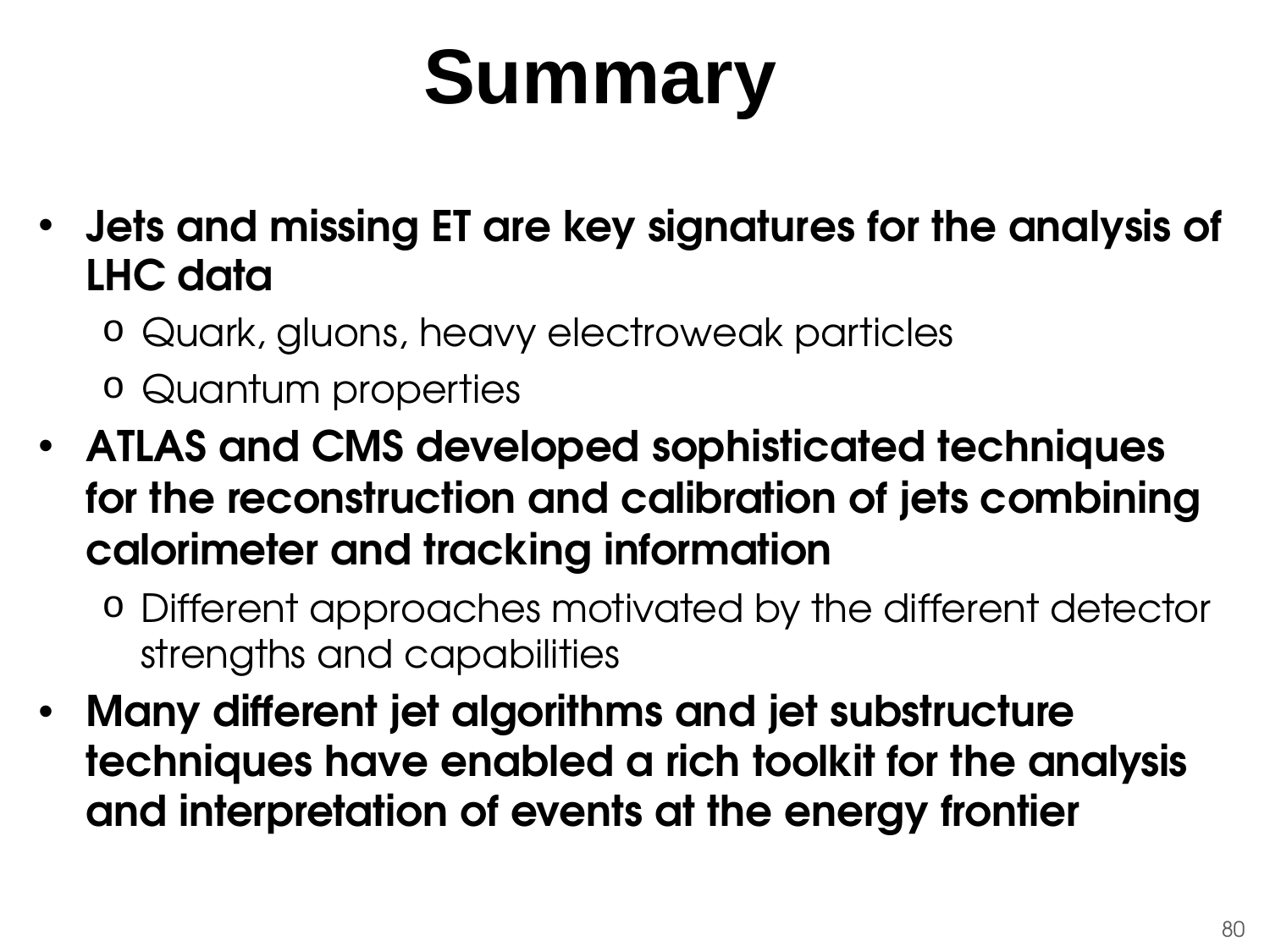

# Summary
Jets and missing ET are key signatures for the analysis of LHC data
Quark, gluons, heavy electroweak particles
Quantum properties
ATLAS and CMS developed sophisticated techniques for the reconstruction and calibration of jets combining calorimeter and tracking information
Different approaches motivated by the different detector strengths and capabilities
Many different jet algorithms and jet substructure techniques have enabled a rich toolkit for the analysis and interpretation of events at the energy frontier
80